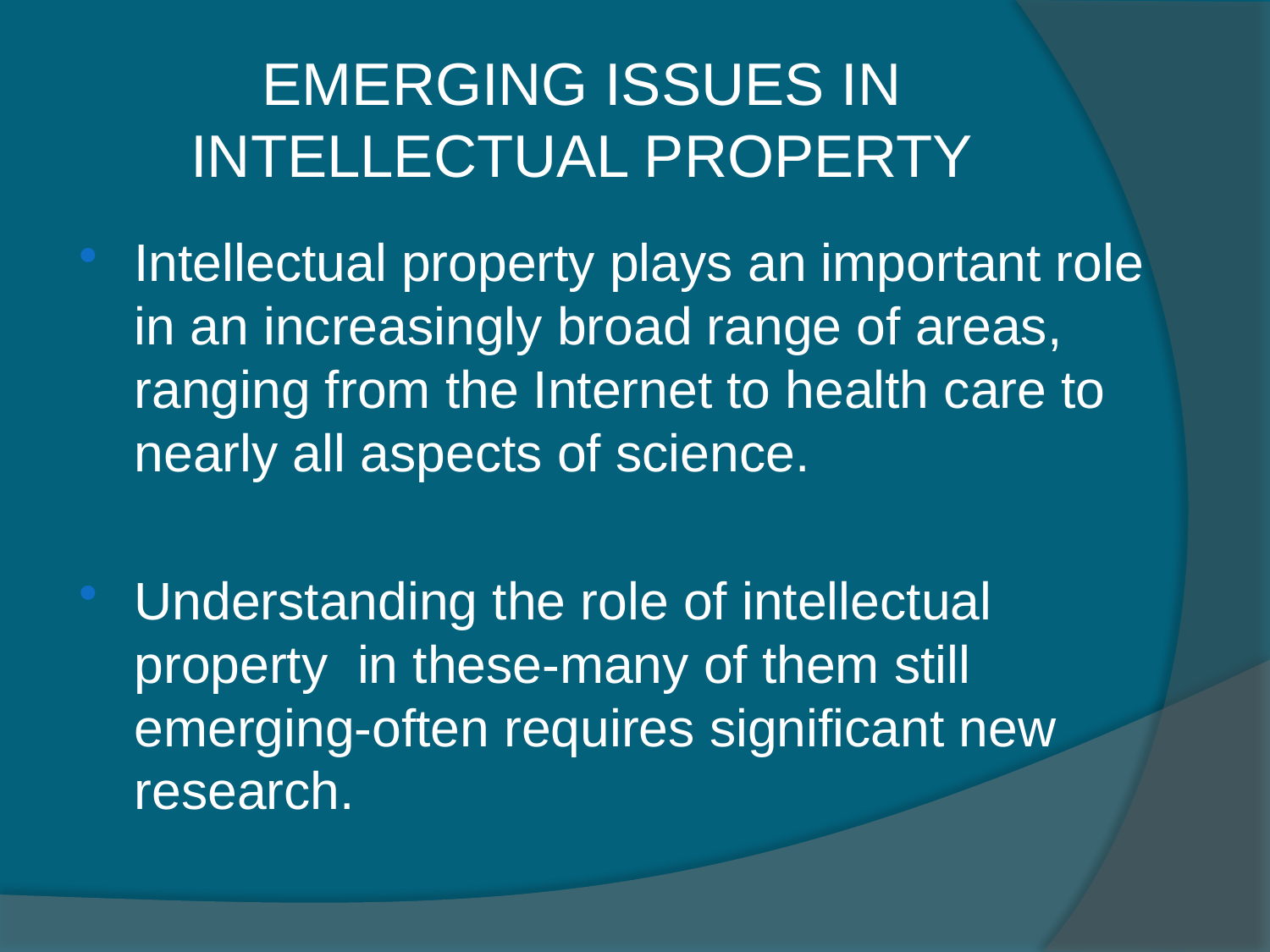

# EMERGING ISSUES IN INTELLECTUAL PROPERTY
Intellectual property plays an important role in an increasingly broad range of areas, ranging from the Internet to health care to nearly all aspects of science.

Understanding the role of intellectual property  in these-many of them still emerging-often requires significant new research.